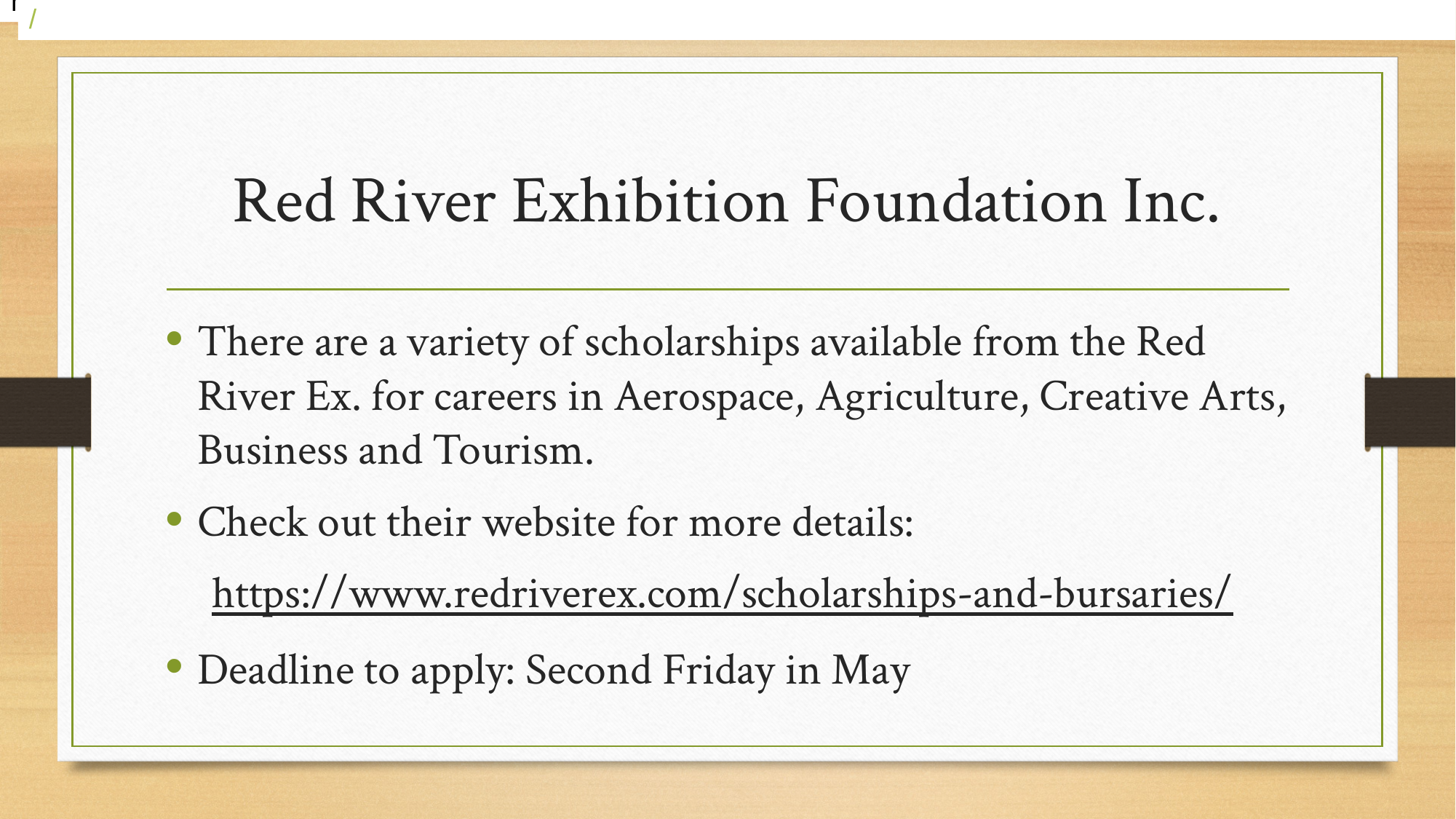

https://www.redriverex.com/scholarships-and-bursaries/
/
# Red River Exhibition Foundation Inc.
There are a variety of scholarships available from the Red River Ex. for careers in Aerospace, Agriculture, Creative Arts, Business and Tourism.
Check out their website for more details:
https://www.redriverex.com/scholarships-and-bursaries/
Deadline to apply: Second Friday in May